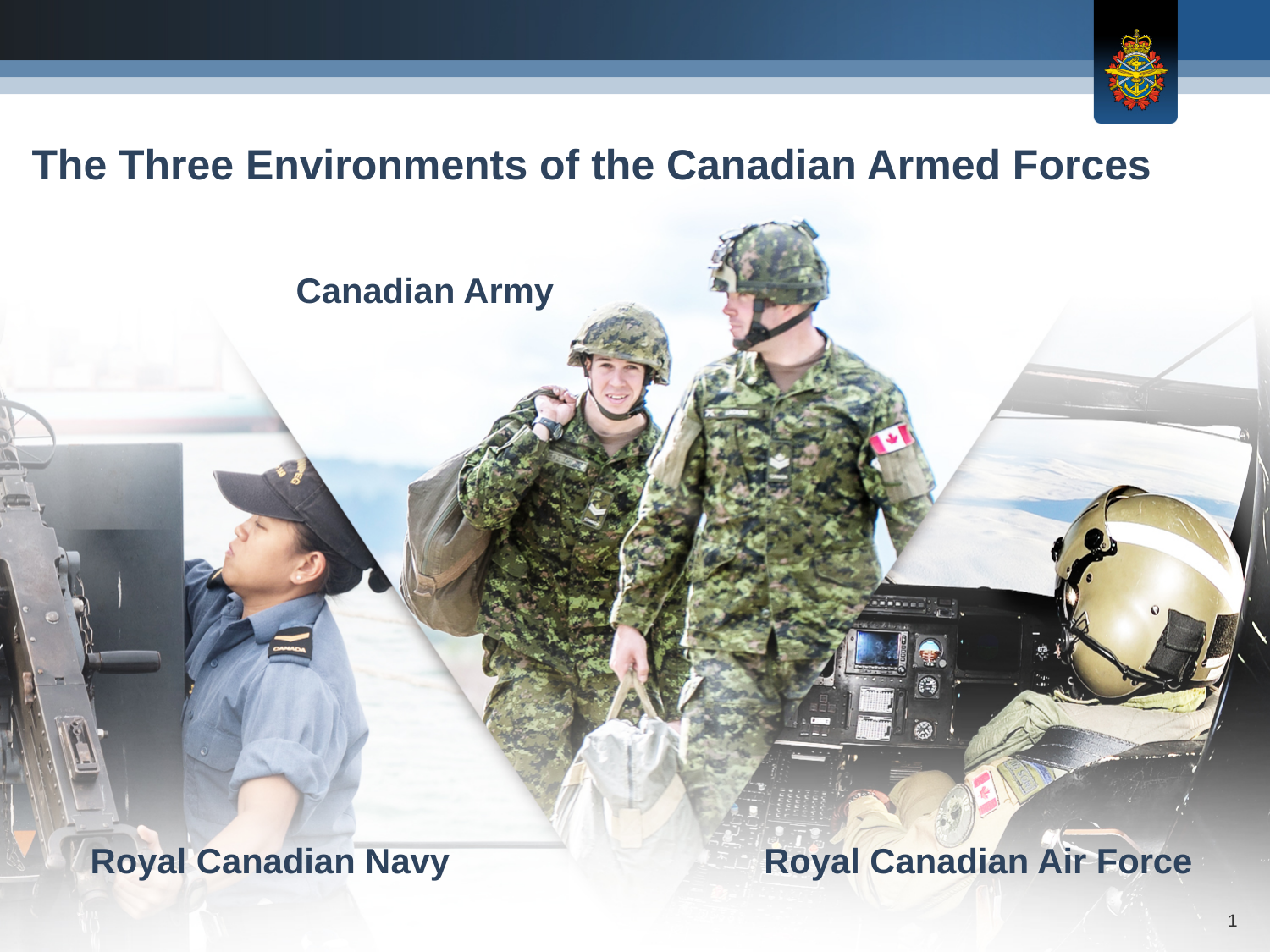

The Three Environments of the Canadian Armed Forces
Canadian Army
Royal Canadian Navy
Royal Canadian Air Force